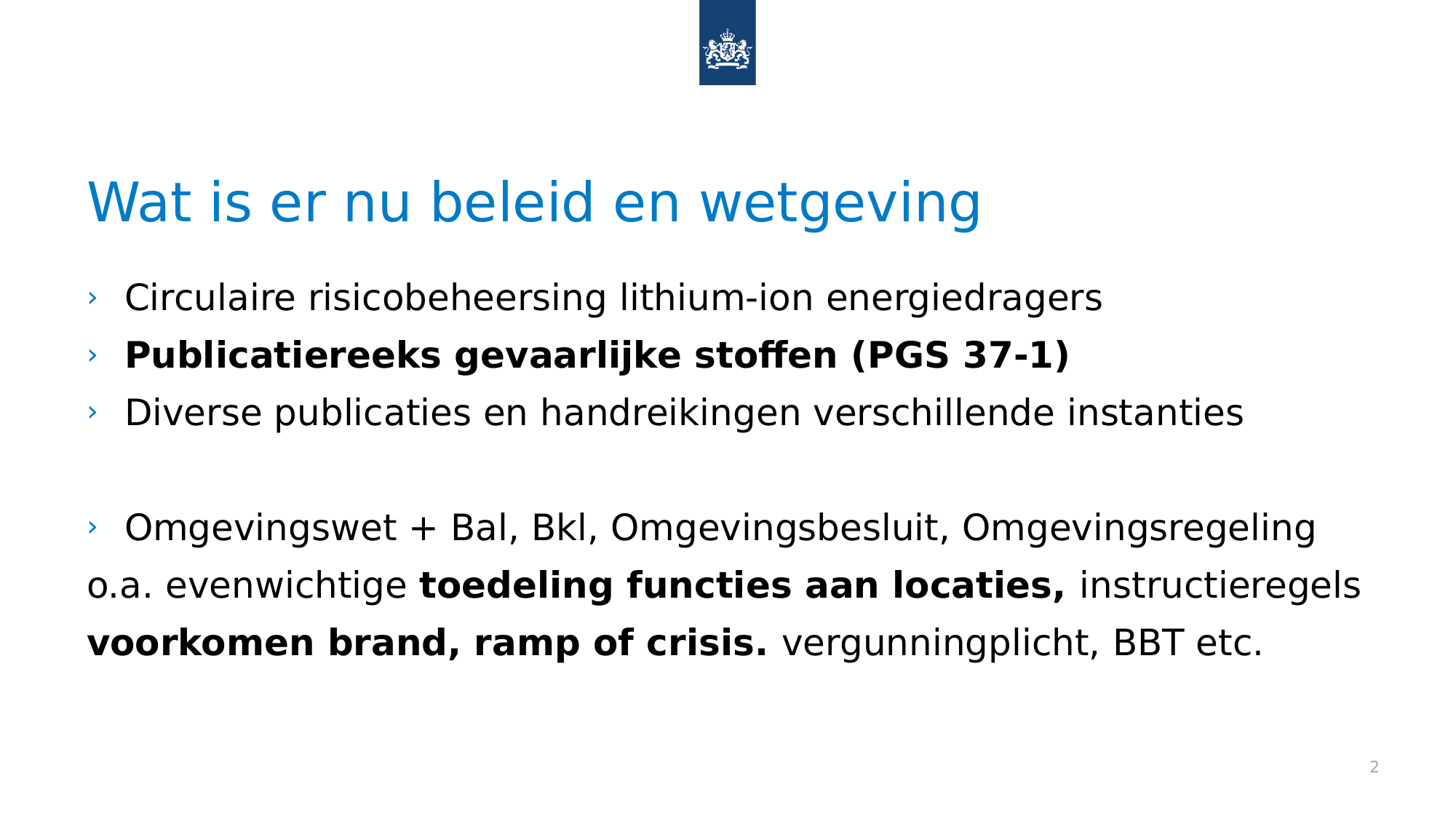

# Wat is er nu beleid en wetgeving
Circulaire risicobeheersing lithium-ion energiedragers
Publicatiereeks gevaarlijke stoffen (PGS 37-1)
Diverse publicaties en handreikingen verschillende instanties

Omgevingswet + Bal, Bkl, Omgevingsbesluit, Omgevingsregeling
o.a. evenwichtige toedeling functies aan locaties, instructieregels
voorkomen brand, ramp of crisis. vergunningplicht, BBT etc.

2